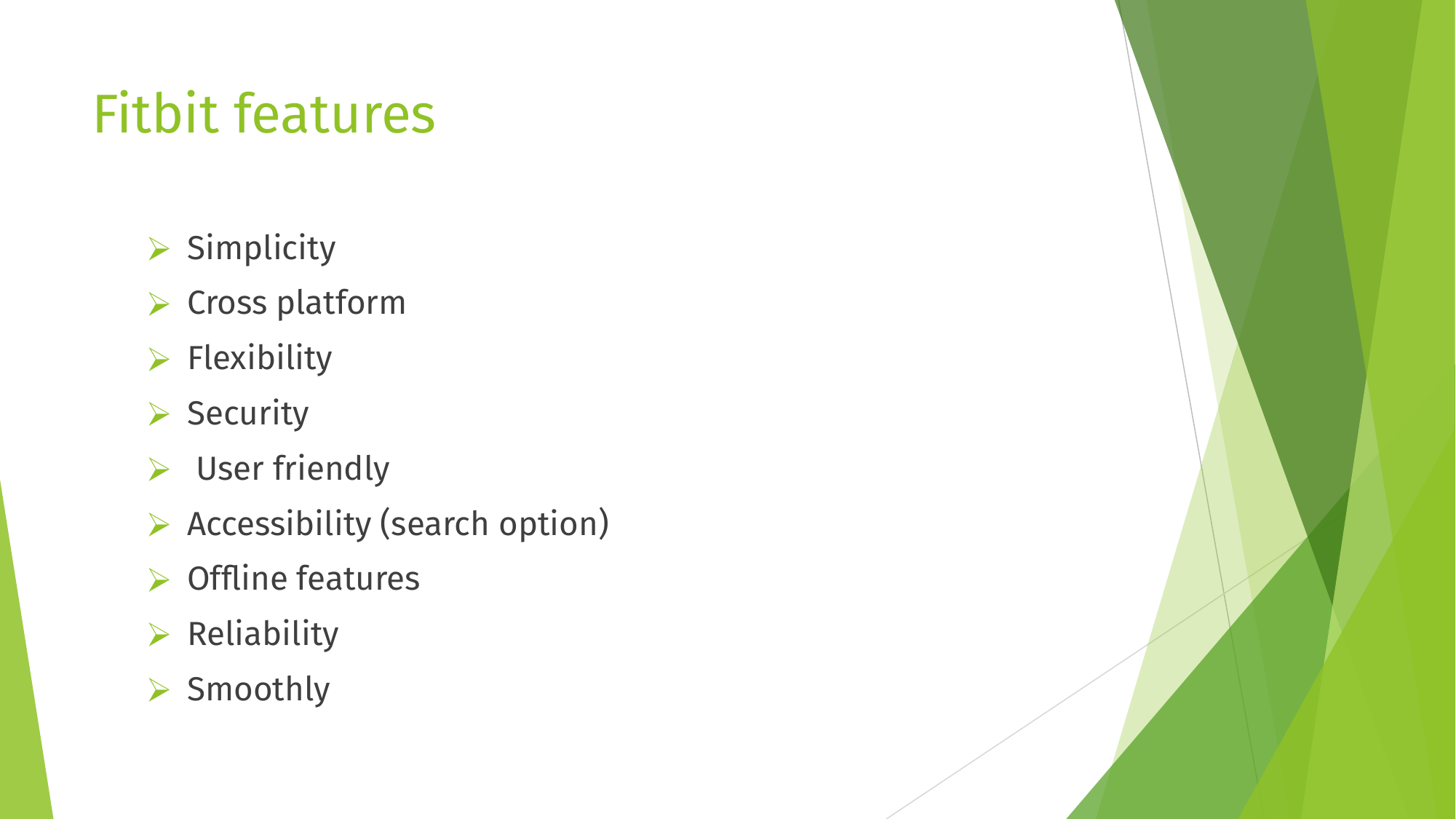

# Fitbit features

Simplicity
Cross platform
Flexibility
Security
 User friendly
Accessibility (search option)
Offline features
Reliability
Smoothly